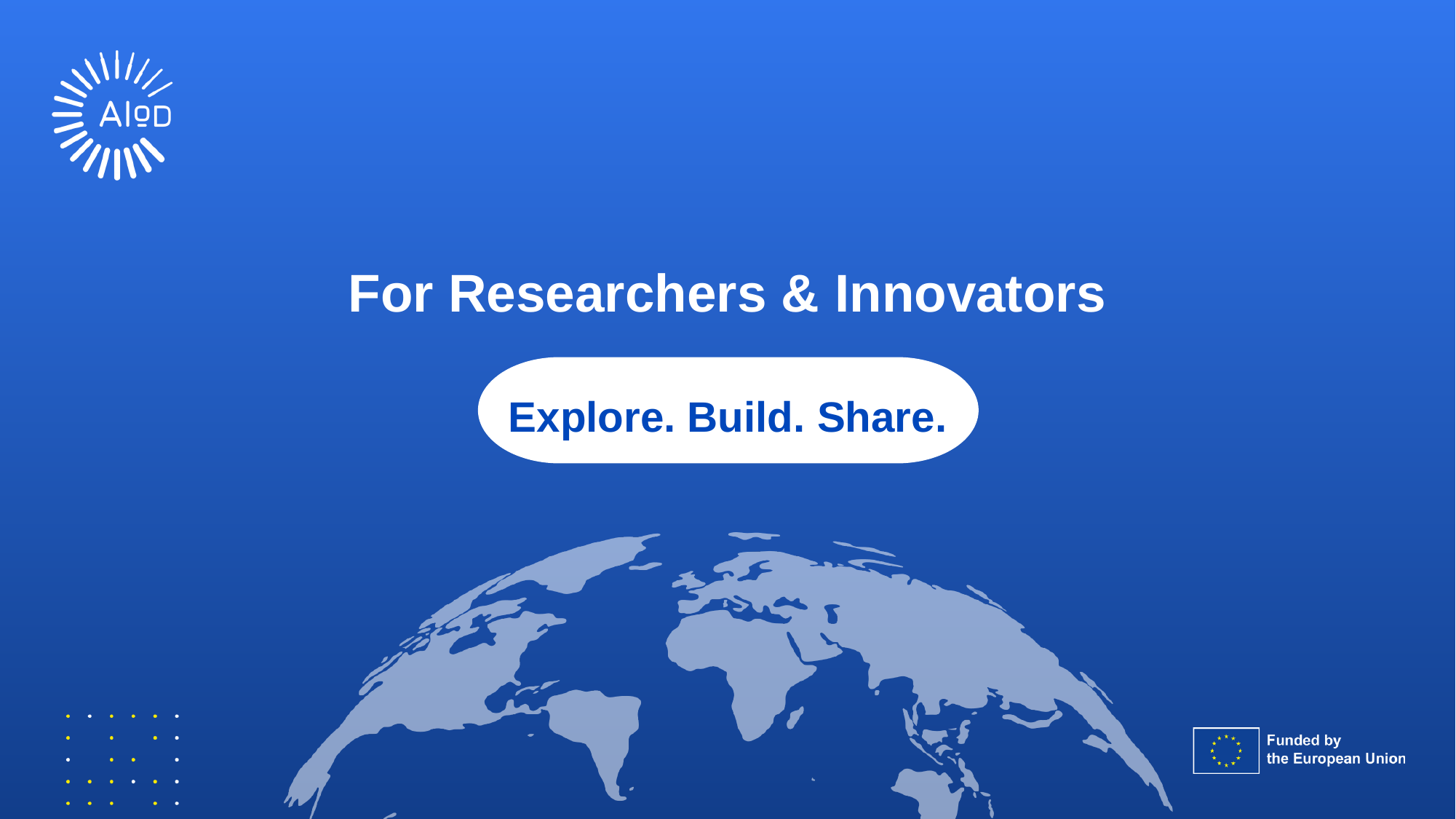

For Researchers & Innovators

Explore. Build. Share.